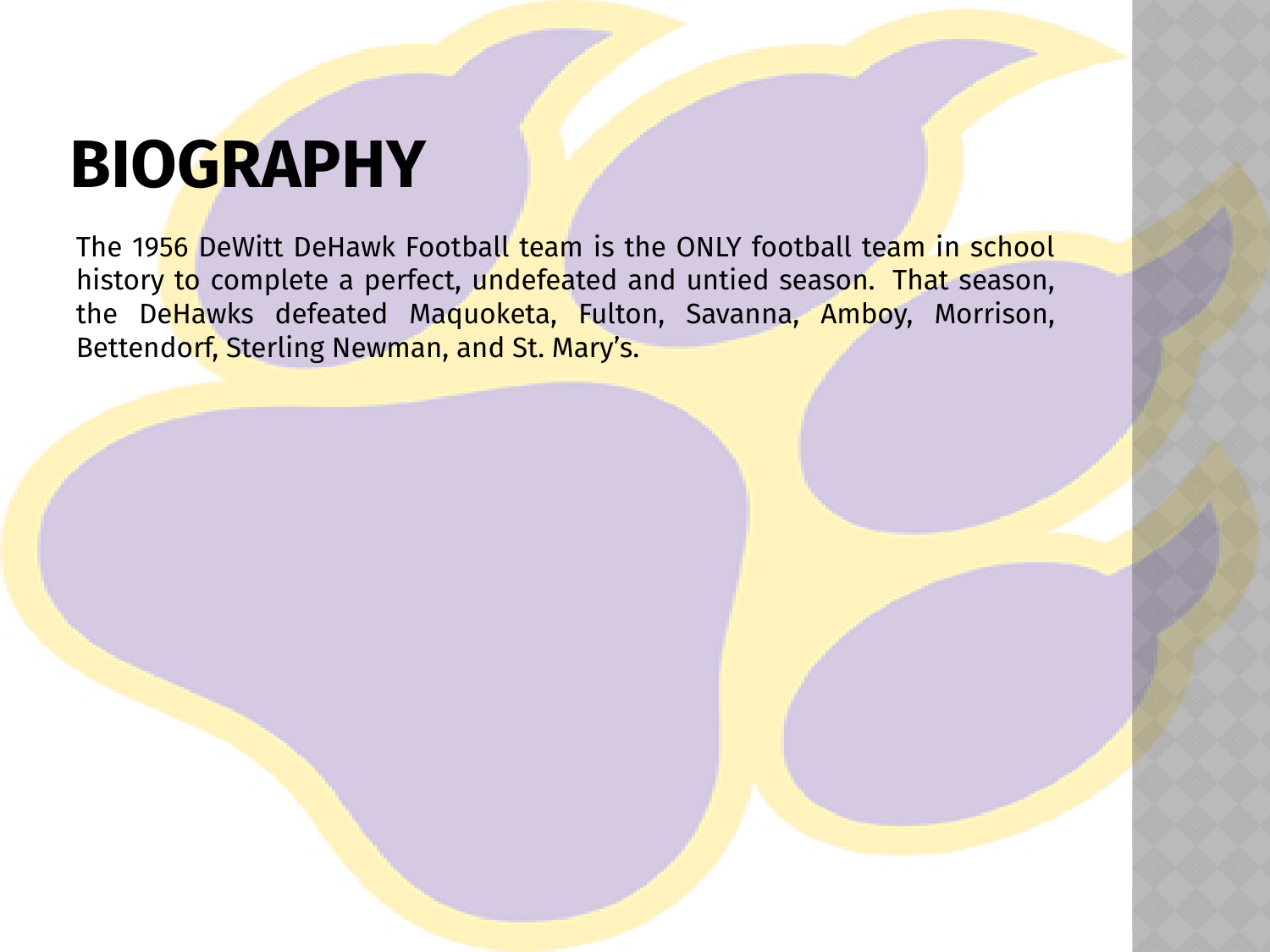

# Biography
The 1956 DeWitt DeHawk Football team is the ONLY football team in school history to complete a perfect, undefeated and untied season.  That season, the DeHawks defeated Maquoketa, Fulton, Savanna, Amboy, Morrison, Bettendorf, Sterling Newman, and St. Mary’s.